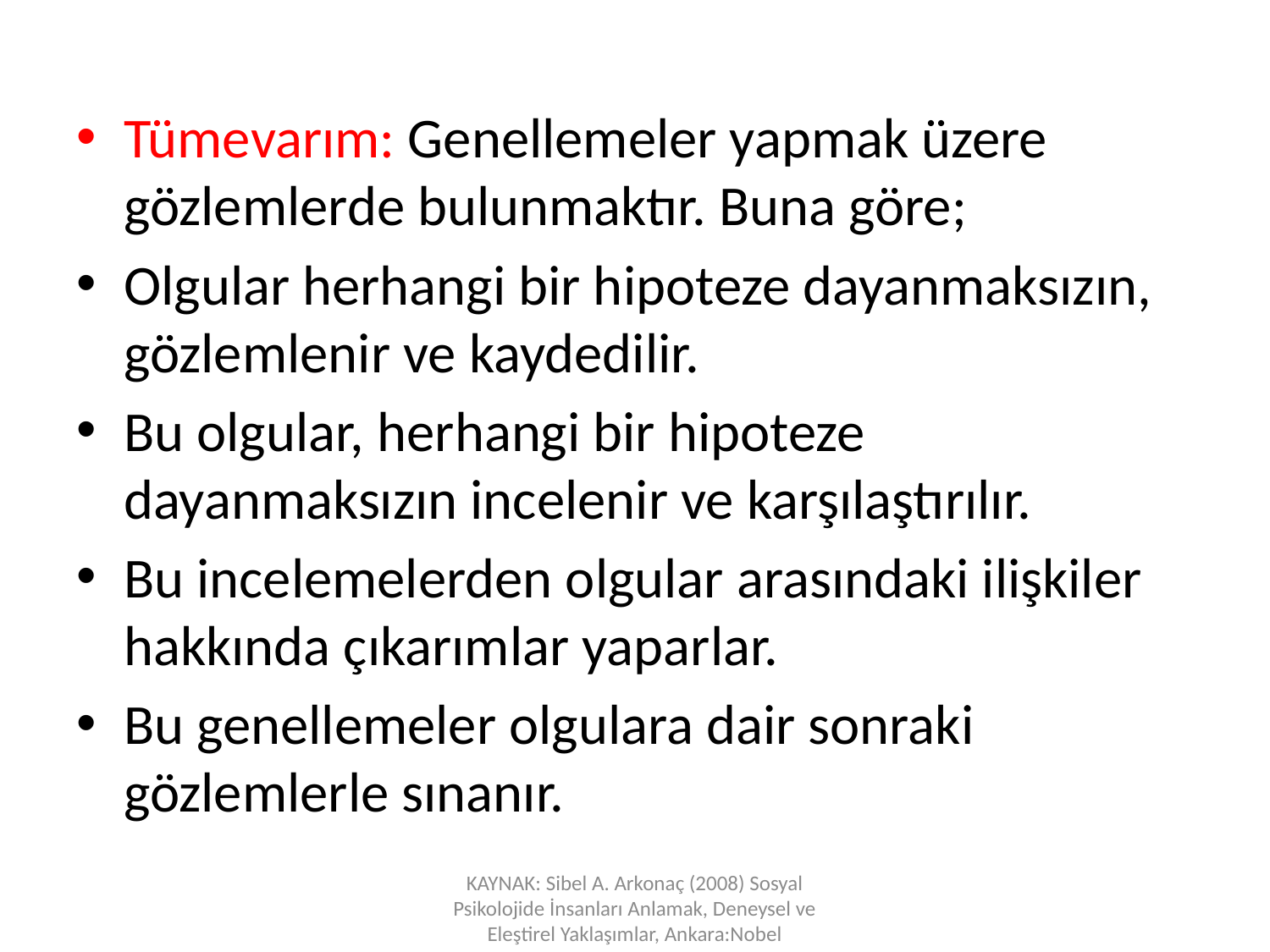

Tümevarım: Genellemeler yapmak üzere gözlemlerde bulunmaktır. Buna göre;
Olgular herhangi bir hipoteze dayanmaksızın, gözlemlenir ve kaydedilir.
Bu olgular, herhangi bir hipoteze dayanmaksızın incelenir ve karşılaştırılır.
Bu incelemelerden olgular arasındaki ilişkiler hakkında çıkarımlar yaparlar.
Bu genellemeler olgulara dair sonraki gözlemlerle sınanır.
KAYNAK: Sibel A. Arkonaç (2008) Sosyal Psikolojide İnsanları Anlamak, Deneysel ve Eleştirel Yaklaşımlar, Ankara:Nobel